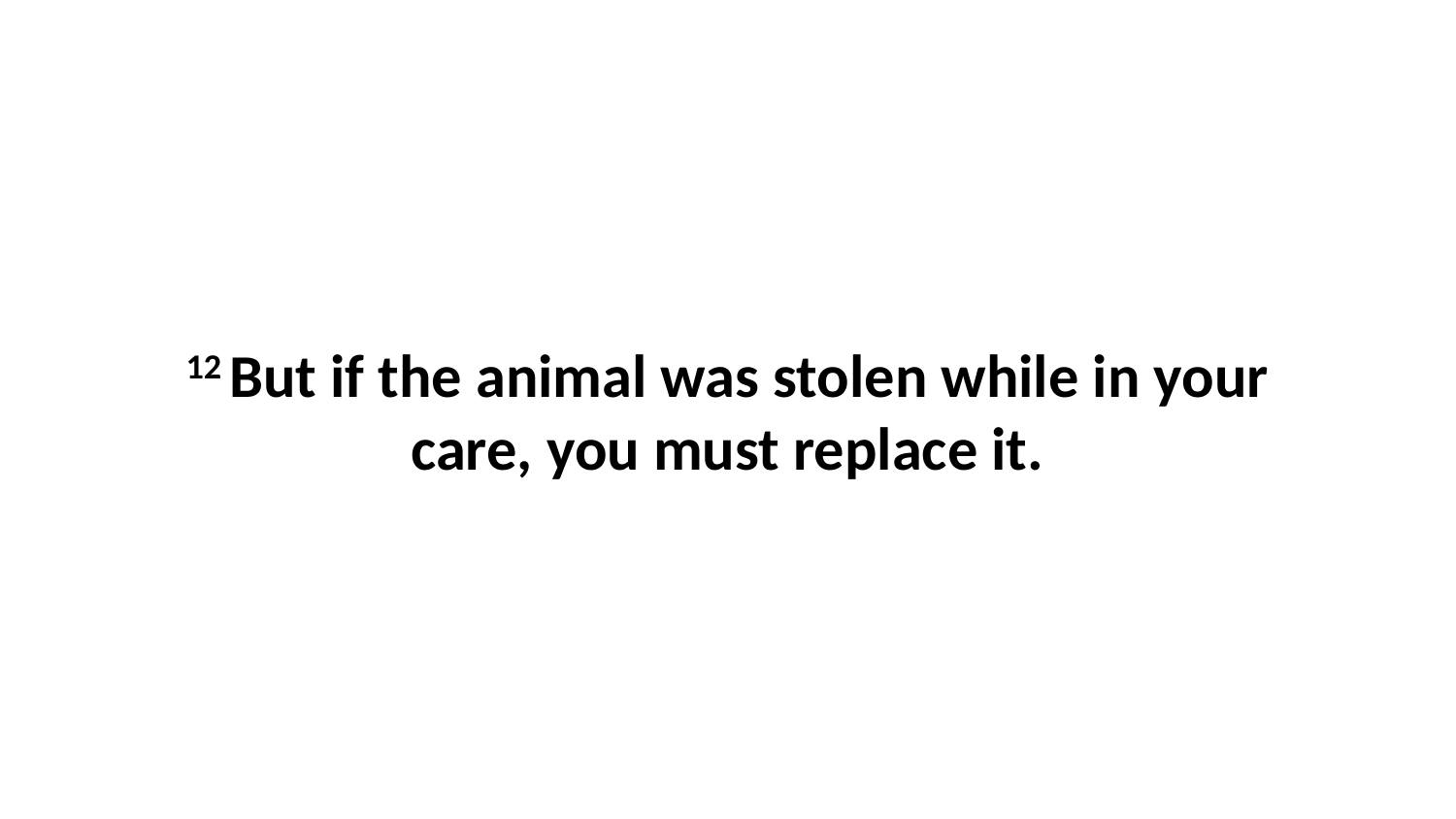

12 But if the animal was stolen while in your care, you must replace it.